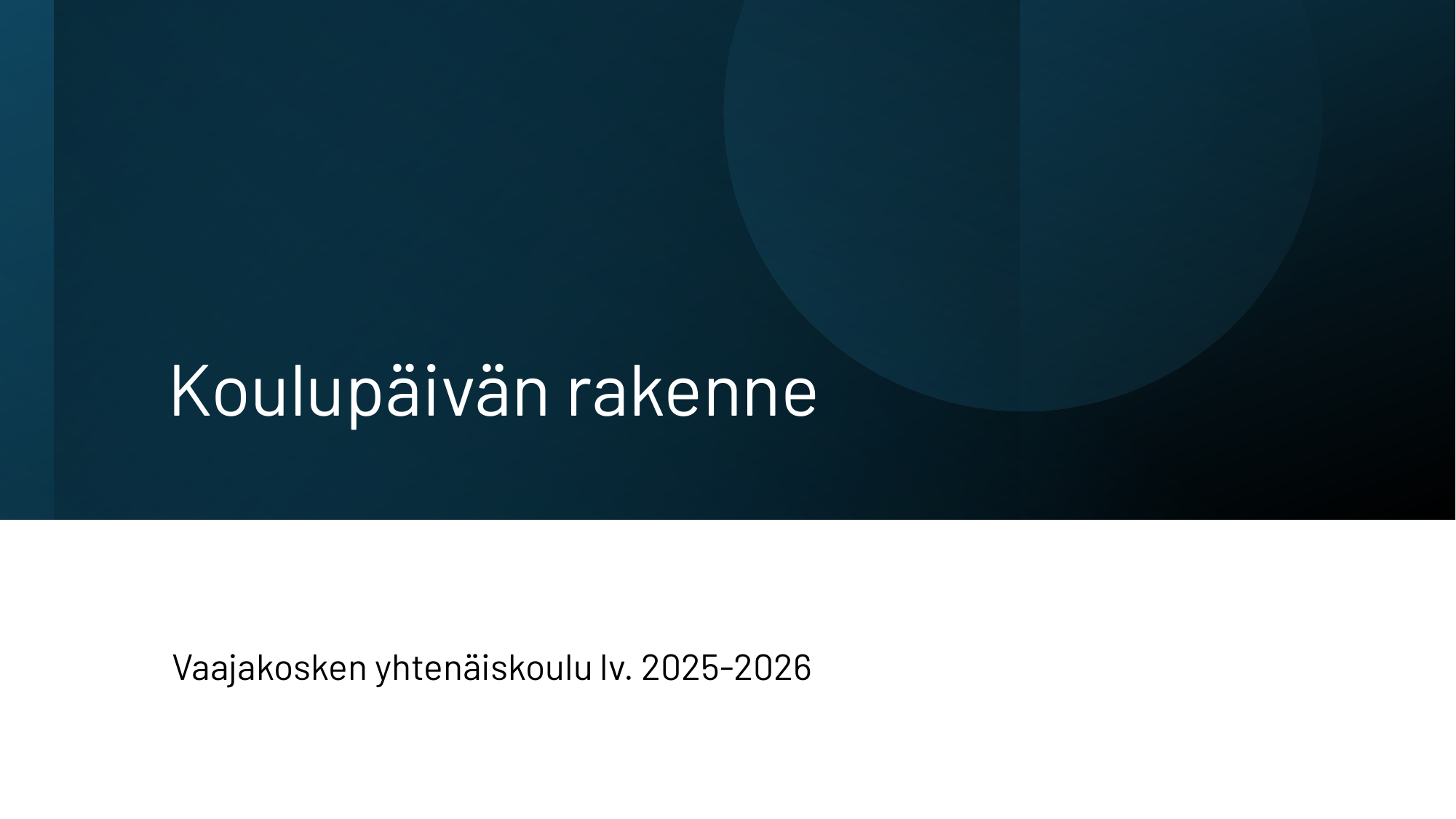

# Koulupäivän rakenne
Vaajakosken yhtenäiskoulu lv. 2025-2026